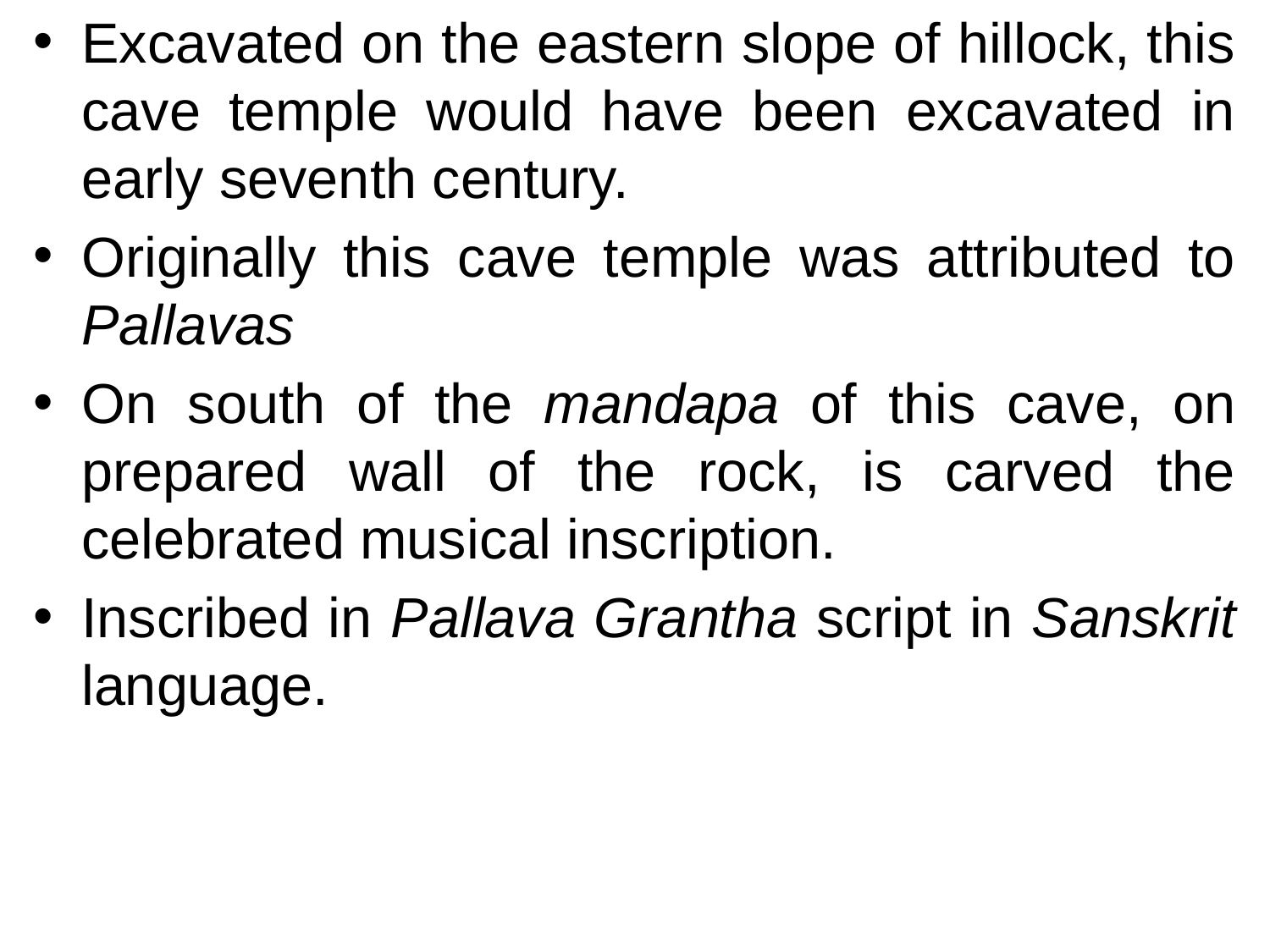

Excavated on the eastern slope of hillock, this cave temple would have been excavated in early seventh century.
Originally this cave temple was attributed to Pallavas
On south of the mandapa of this cave, on prepared wall of the rock, is carved the celebrated musical inscription.
Inscribed in Pallava Grantha script in Sanskrit language.